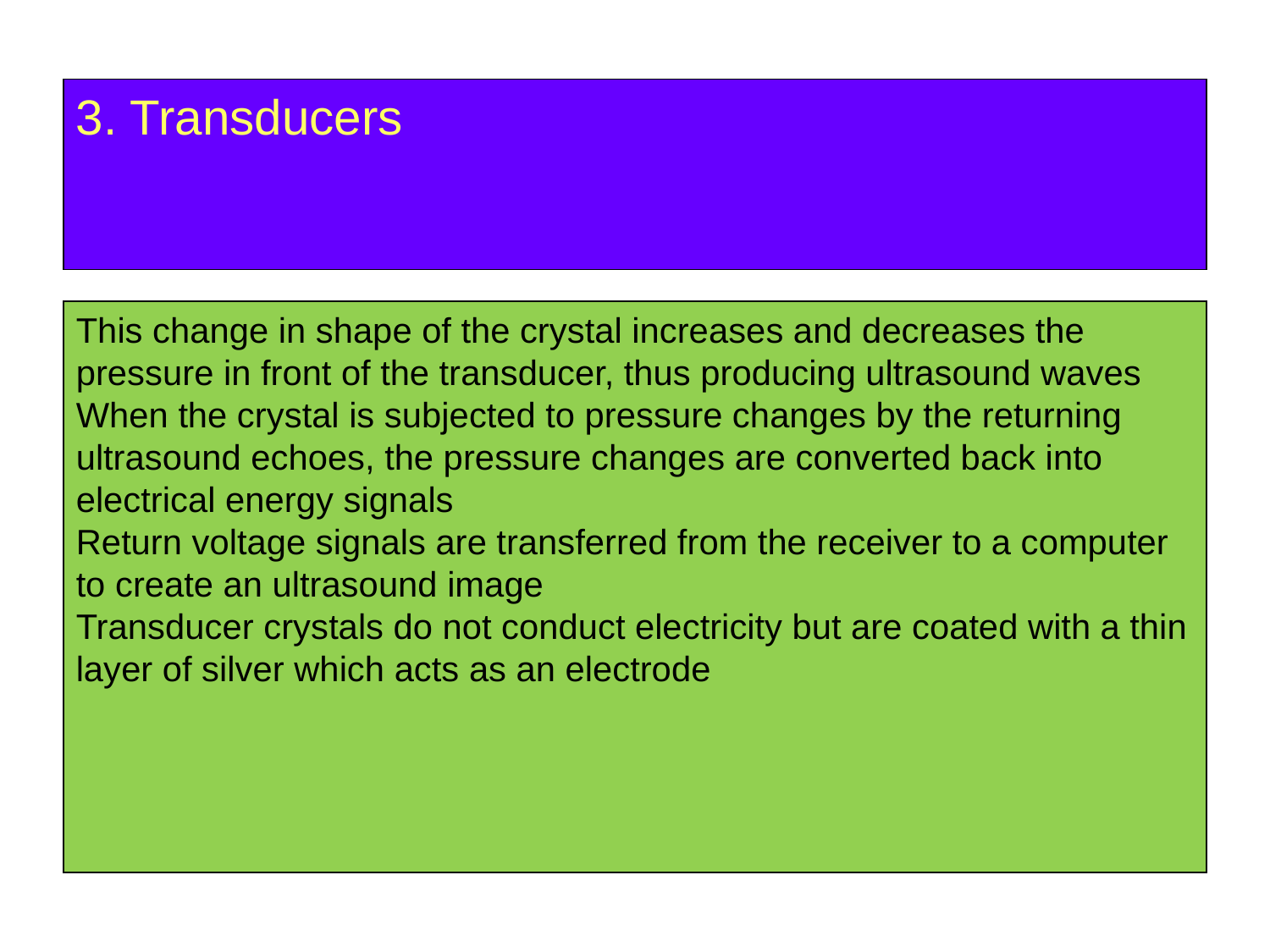

3. Transducers
This change in shape of the crystal increases and decreases the pressure in front of the transducer, thus producing ultrasound waves
When the crystal is subjected to pressure changes by the returning ultrasound echoes, the pressure changes are converted back into electrical energy signals
Return voltage signals are transferred from the receiver to a computer to create an ultrasound image
Transducer crystals do not conduct electricity but are coated with a thin layer of silver which acts as an electrode